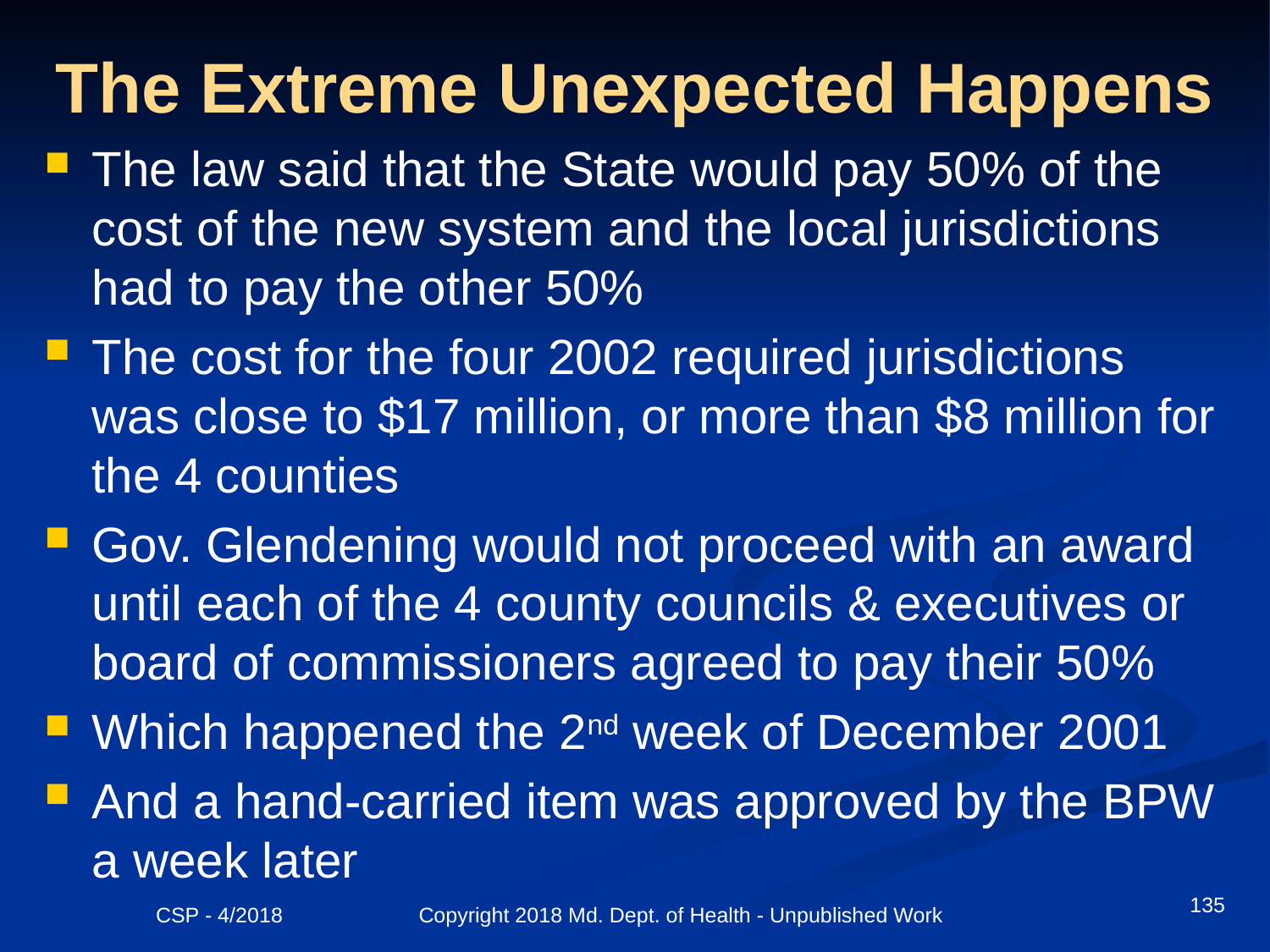

# The Extreme Unexpected Happens
The law said that the State would pay 50% of the cost of the new system and the local jurisdictions had to pay the other 50%
The cost for the four 2002 required jurisdictions was close to $17 million, or more than $8 million for the 4 counties
Gov. Glendening would not proceed with an award until each of the 4 county councils & executives or board of commissioners agreed to pay their 50%
Which happened the 2nd week of December 2001
And a hand-carried item was approved by the BPW a week later
135
CSP - 4/2018                       Copyright 2018 Md. Dept. of Health - Unpublished Work